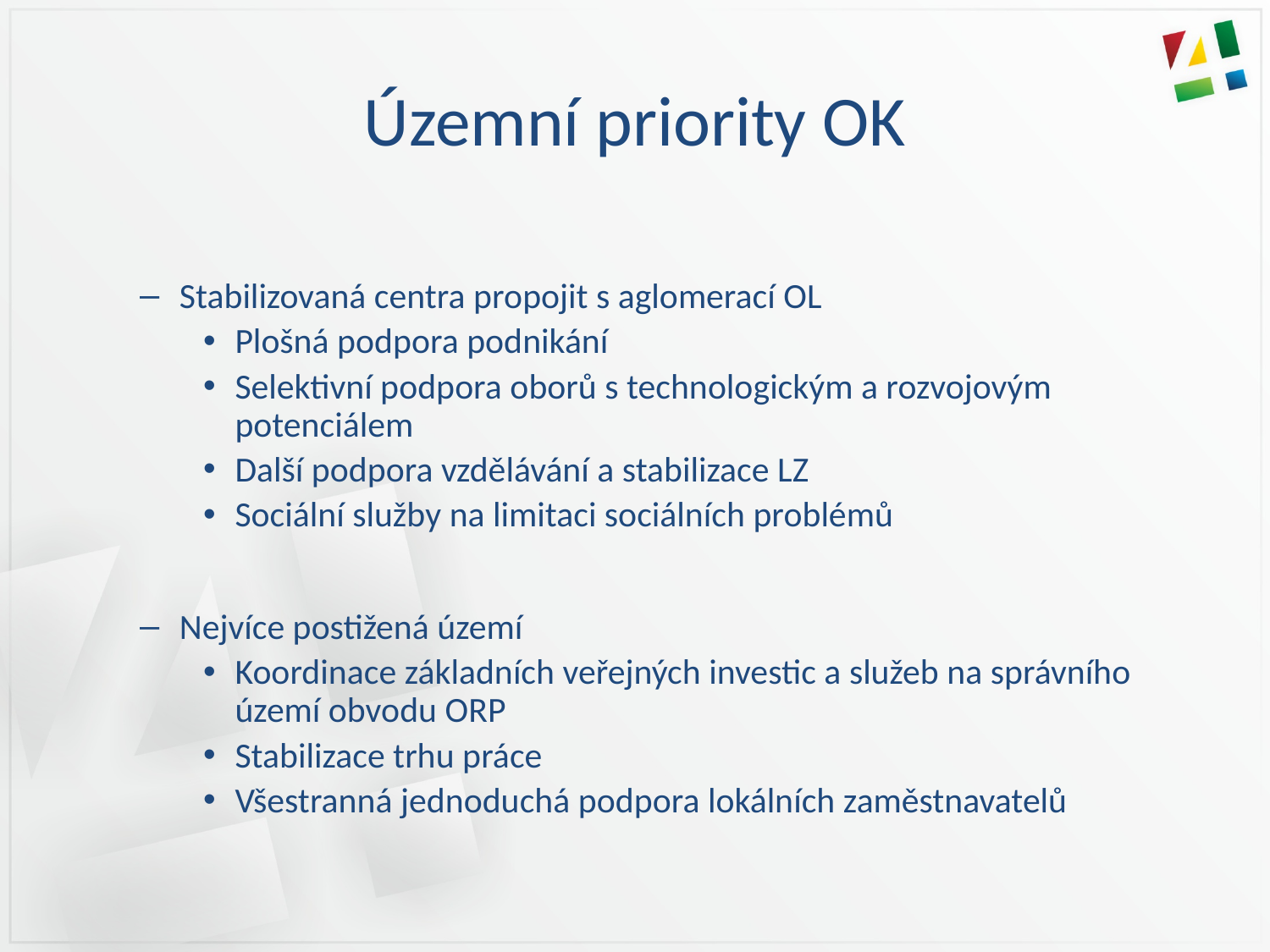

# Územní priority OK

Stabilizovaná centra propojit s aglomerací OL
Plošná podpora podnikání
Selektivní podpora oborů s technologickým a rozvojovým potenciálem
Další podpora vzdělávání a stabilizace LZ
Sociální služby na limitaci sociálních problémů

Nejvíce postižená území
Koordinace základních veřejných investic a služeb na správního území obvodu ORP
Stabilizace trhu práce
Všestranná jednoduchá podpora lokálních zaměstnavatelů